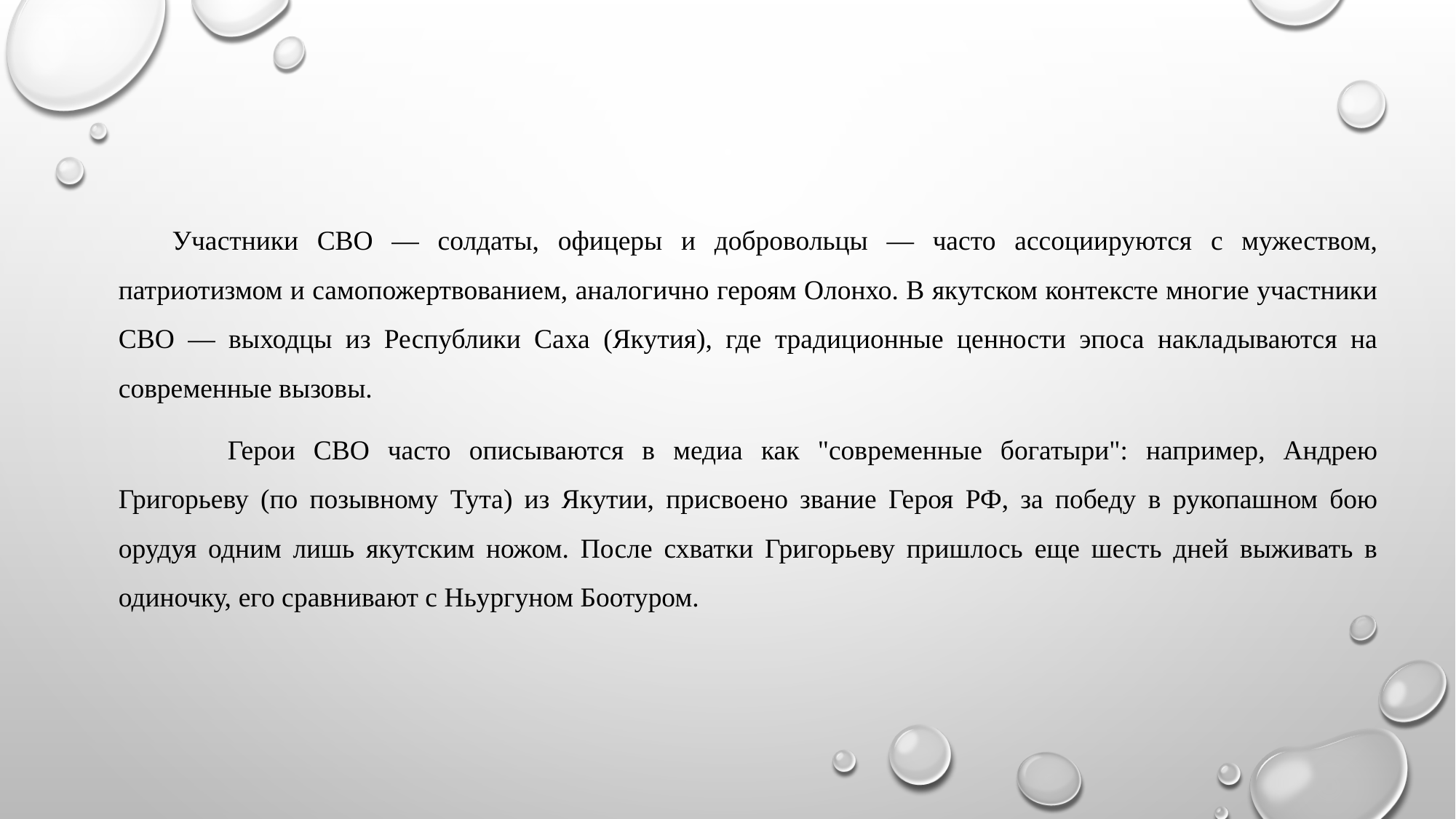

Участники СВО — солдаты, офицеры и добровольцы — часто ассоциируются с мужеством, патриотизмом и самопожертвованием, аналогично героям Олонхо. В якутском контексте многие участники СВО — выходцы из Республики Саха (Якутия), где традиционные ценности эпоса накладываются на современные вызовы.
	Герои СВО часто описываются в медиа как "современные богатыри": например, Андрею Григорьеву (по позывному Тута) из Якутии, присвоено звание Героя РФ, за победу в рукопашном бою орудуя одним лишь якутским ножом. После схватки Григорьеву пришлось еще шесть дней выживать в одиночку, его сравнивают с Ньургуном Боотуром.